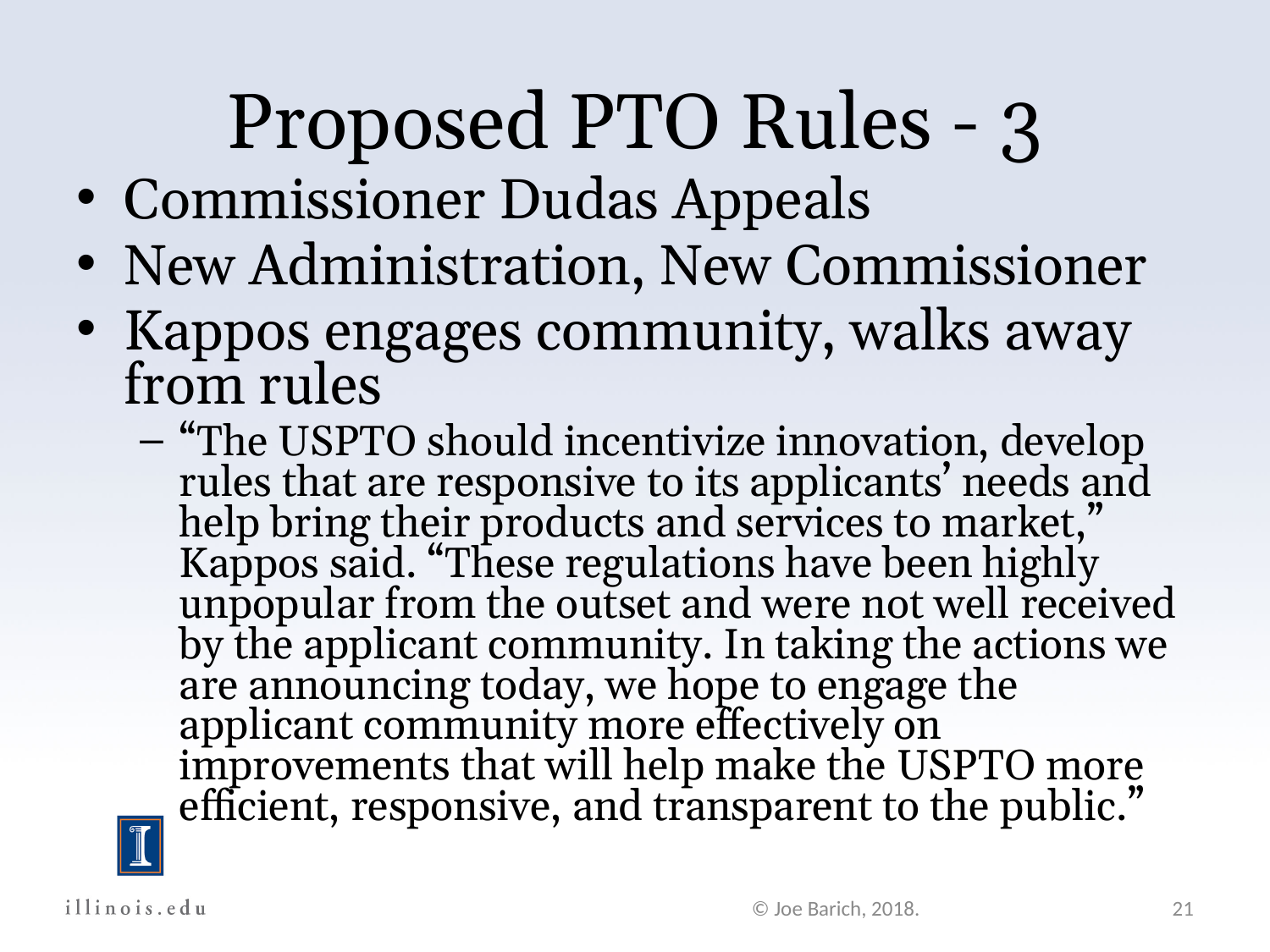

Proposed PTO Rules - 3
Commissioner Dudas Appeals
New Administration, New Commissioner
Kappos engages community, walks away from rules
“The USPTO should incentivize innovation, develop rules that are responsive to its applicants’ needs and help bring their products and services to market,” Kappos said. “These regulations have been highly unpopular from the outset and were not well received by the applicant community. In taking the actions we are announcing today, we hope to engage the applicant community more effectively on improvements that will help make the USPTO more efficient, responsive, and transparent to the public.”
© Joe Barich, 2018.
21